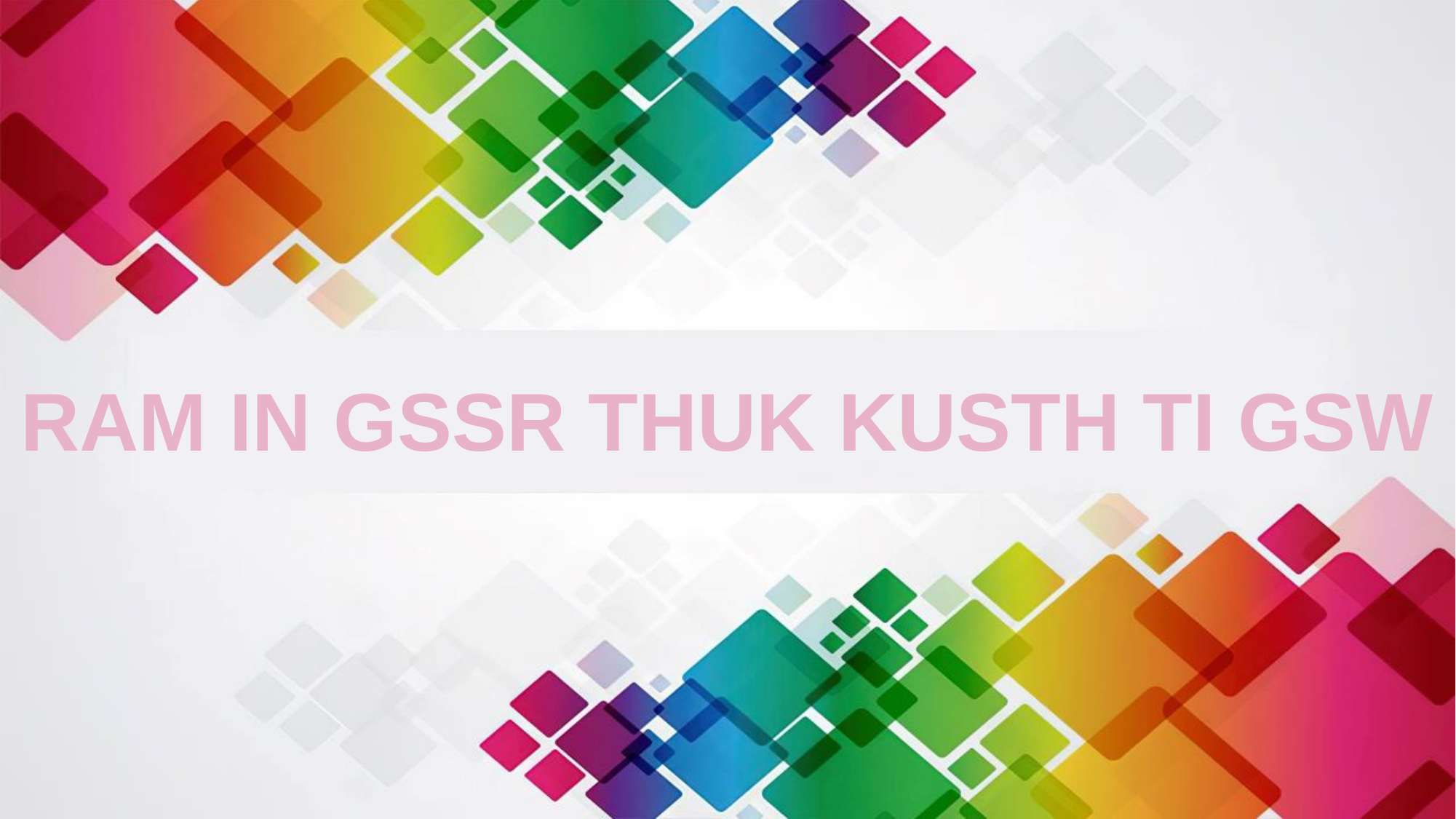

RAM IN GSSR THUK KUSTH TI GSW